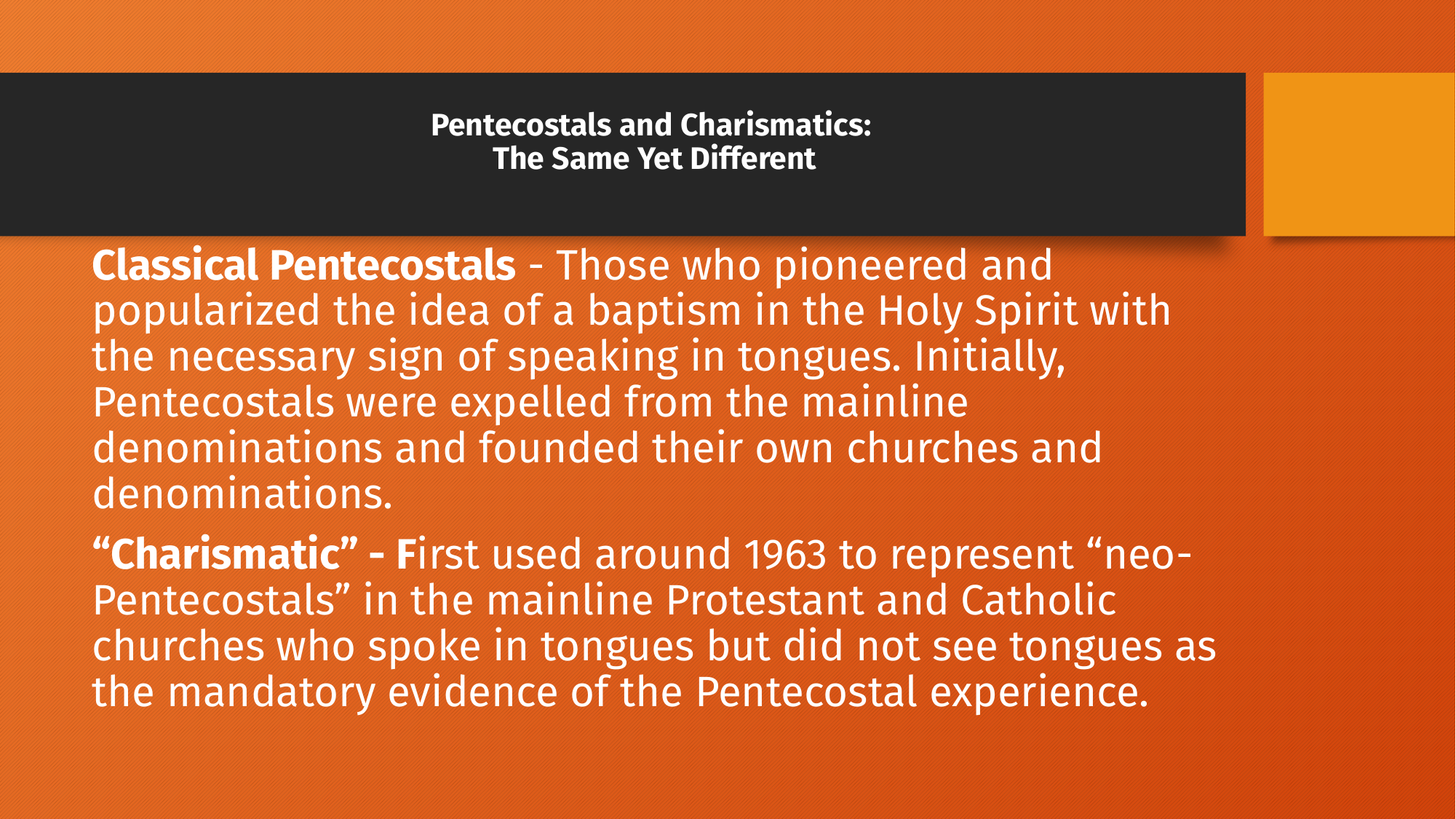

# Pentecostals and Charismatics: The Same Yet Different
Classical Pentecostals - Those who pioneered and popularized the idea of a baptism in the Holy Spirit with the necessary sign of speaking in tongues. Initially, Pentecostals were expelled from the mainline denominations and founded their own churches and denominations.
“Charismatic” - First used around 1963 to represent “neo-Pentecostals” in the mainline Protestant and Catholic churches who spoke in tongues but did not see tongues as the mandatory evidence of the Pentecostal experience.